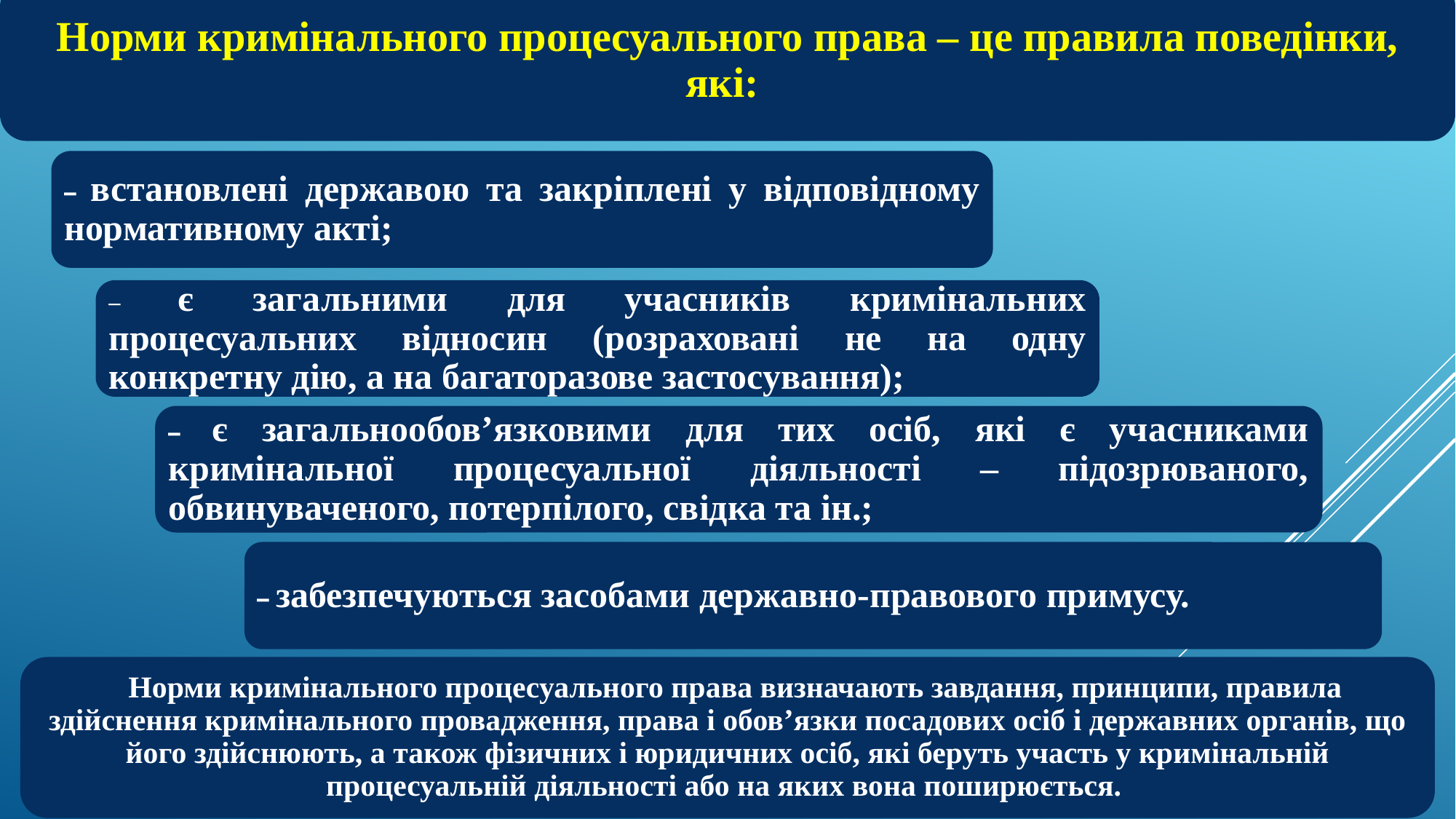

Норми кримінального процесуального права – це правила поведінки, які:
– встановлені державою та закріплені у відповідному нормативному акті;
– є загальними для учасників кримінальних процесуальних відносин (розраховані не на одну конкретну дію, а на багаторазове застосування);
– є загальнообов’язковими для тих осіб, які є учасниками кримінальної процесуальної діяльності – підозрюваного, обвинуваченого, потерпілого, свідка та ін.;
– забезпечуються засобами державно-правового примусу.
  Норми кримінального процесуального права визначають завдання, принципи, правила здійснення кримінального провадження, права і обов’язки посадових осіб і державних органів, що його здійснюють, а також фізичних і юридичних осіб, які беруть участь у кримінальній процесуальній діяльності або на яких вона поширюється.